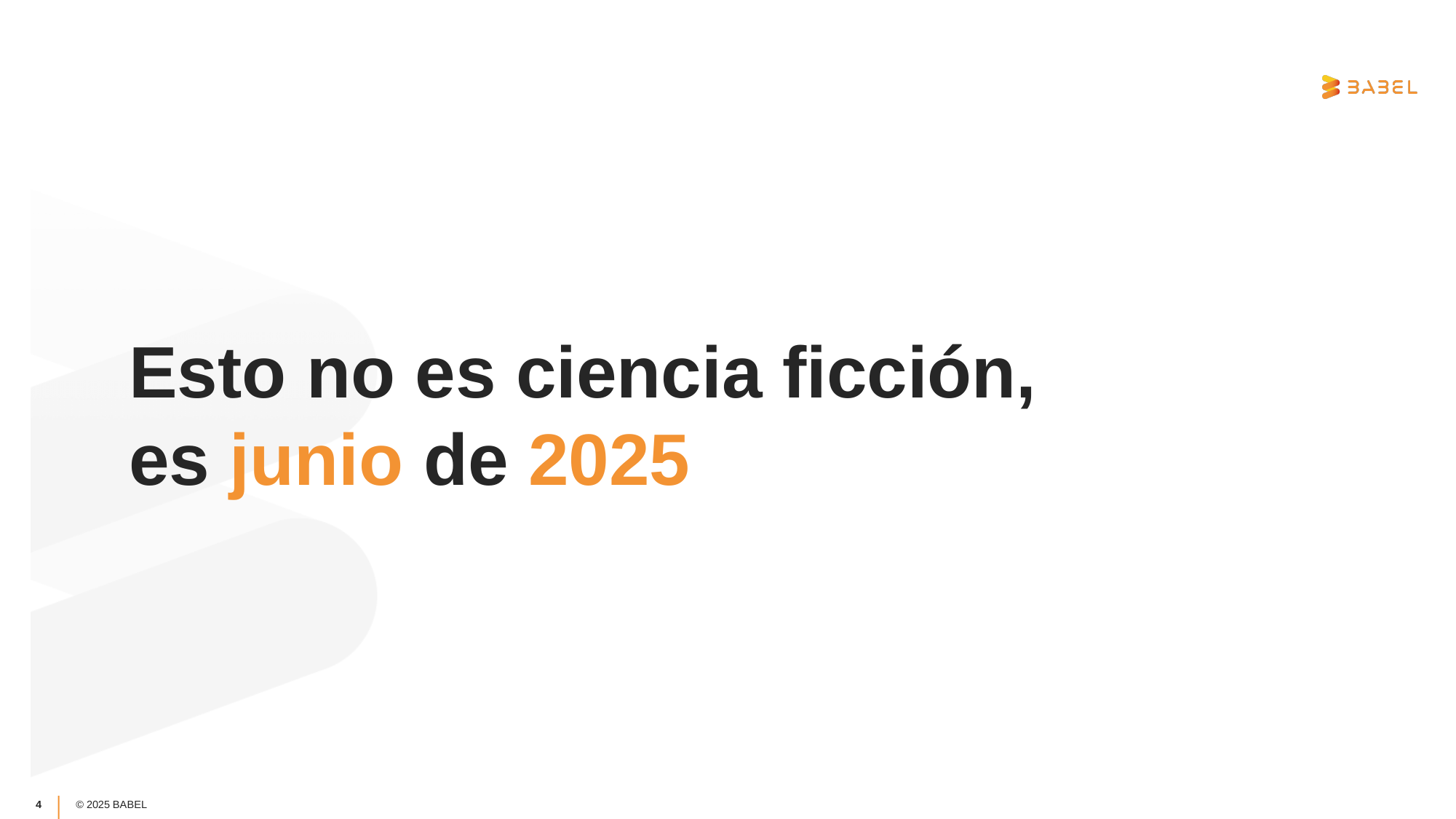

Esto no es ciencia ficción, es junio de 2025